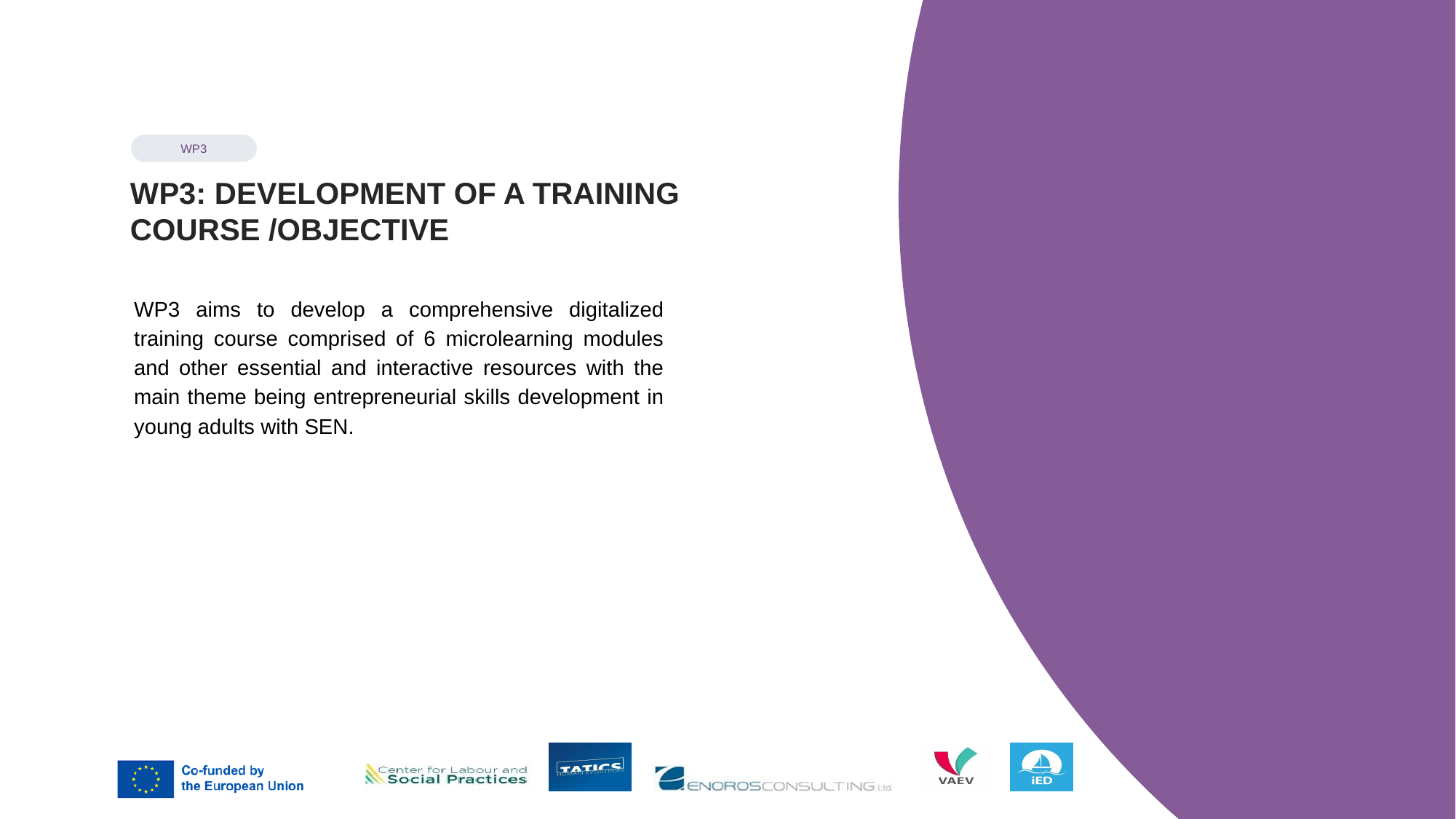

WP3
WP3: DEVELOPMENT OF A TRAINING COURSE /OBJECTIVE
WP3 aims to develop a comprehensive digitalized training course comprised of 6 microlearning modules and other essential and interactive resources with the main theme being entrepreneurial skills development in young adults with SEN.